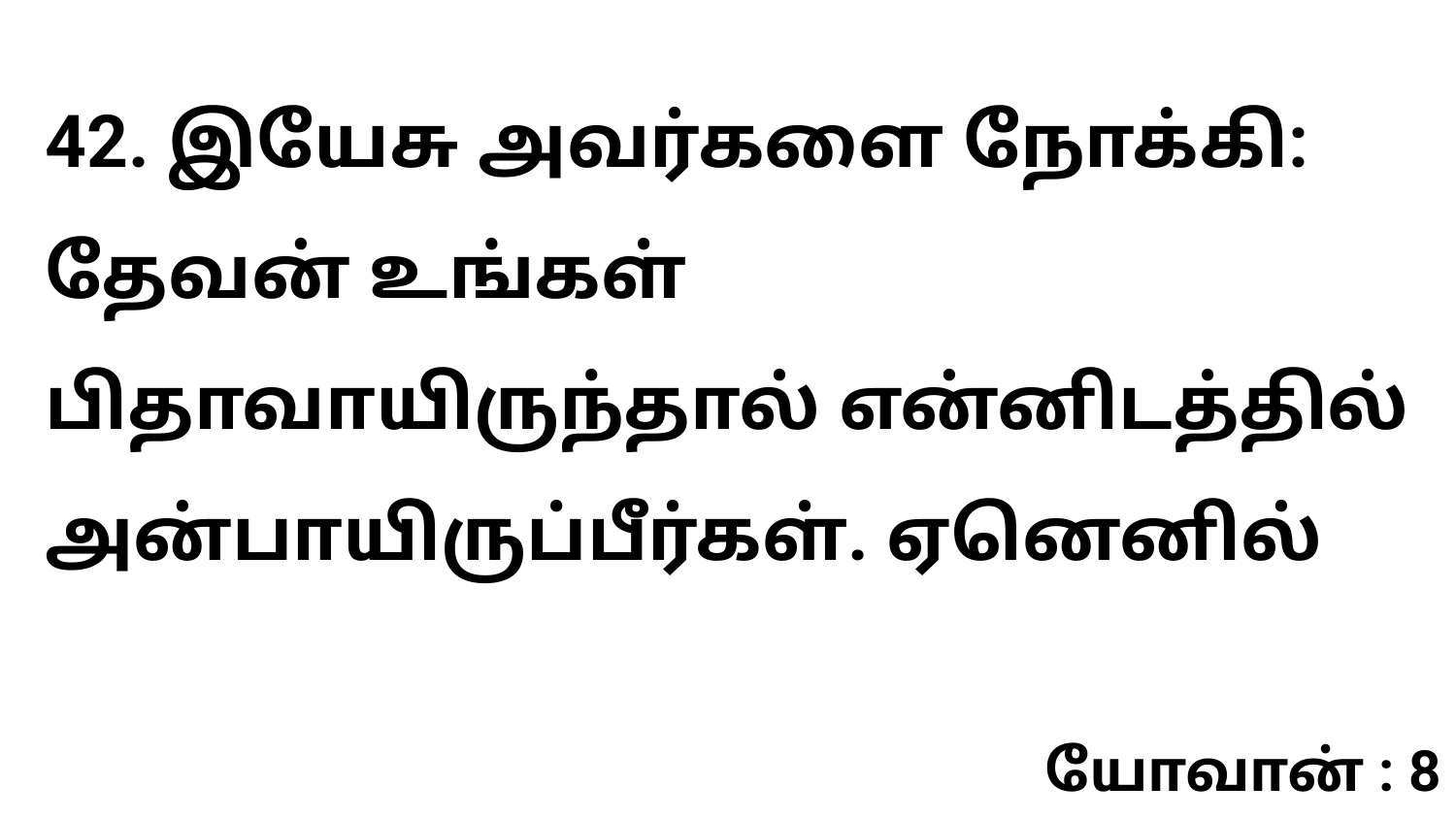

42. இயேசு அவர்களை நோக்கி: தேவன் உங்கள் பிதாவாயிருந்தால் என்னிடத்தில் அன்பாயிருப்பீர்கள். ஏனெனில்
யோவான் : 8